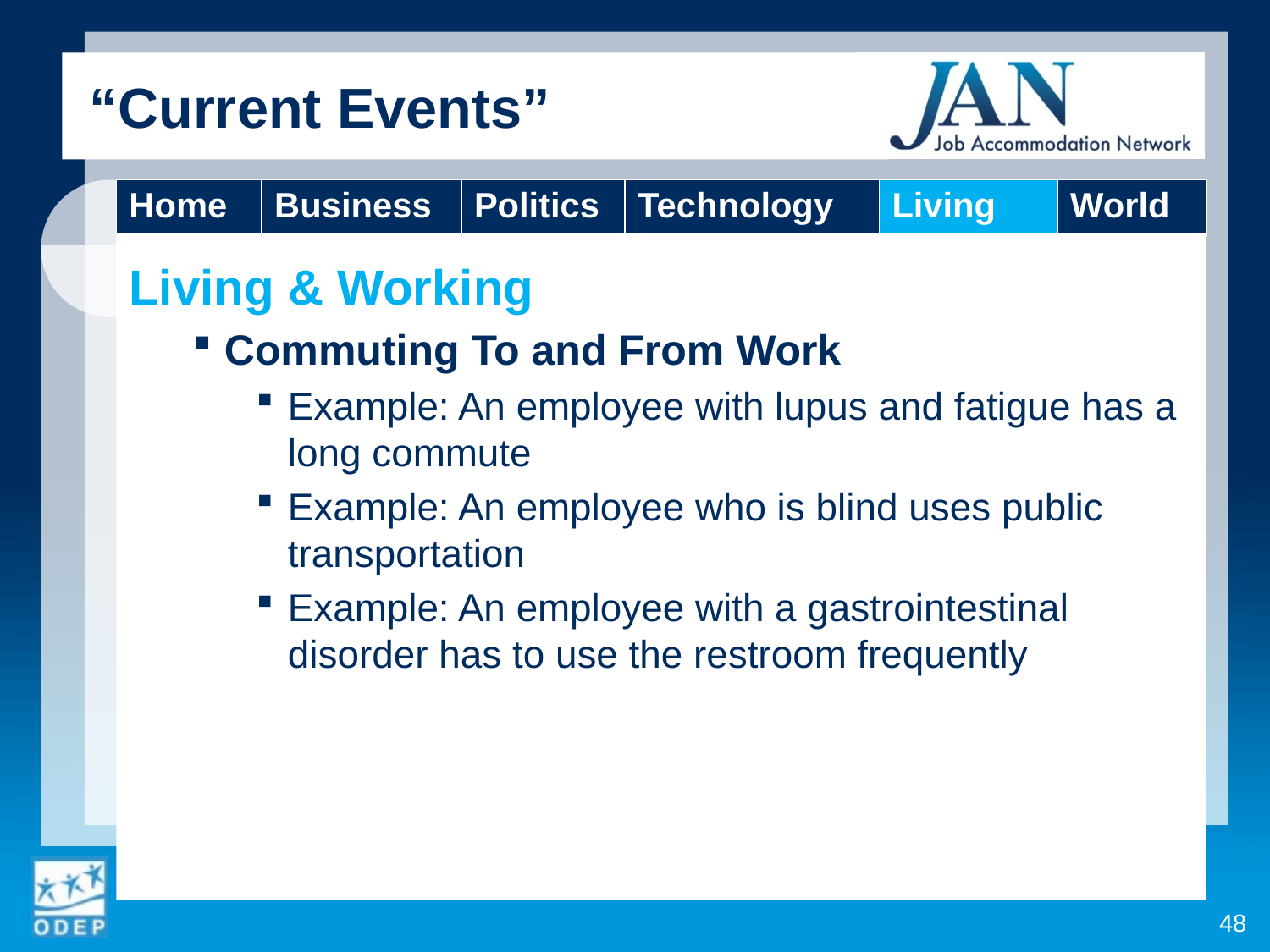

“Current Events”

Living & Working
Commuting To and From Work
Example: An employee with lupus and fatigue has a long commute
Example: An employee who is blind uses public transportation
Example: An employee with a gastrointestinal disorder has to use the restroom frequently
| Home | Business | Politics | Technology | Living | World |
| --- | --- | --- | --- | --- | --- |
48